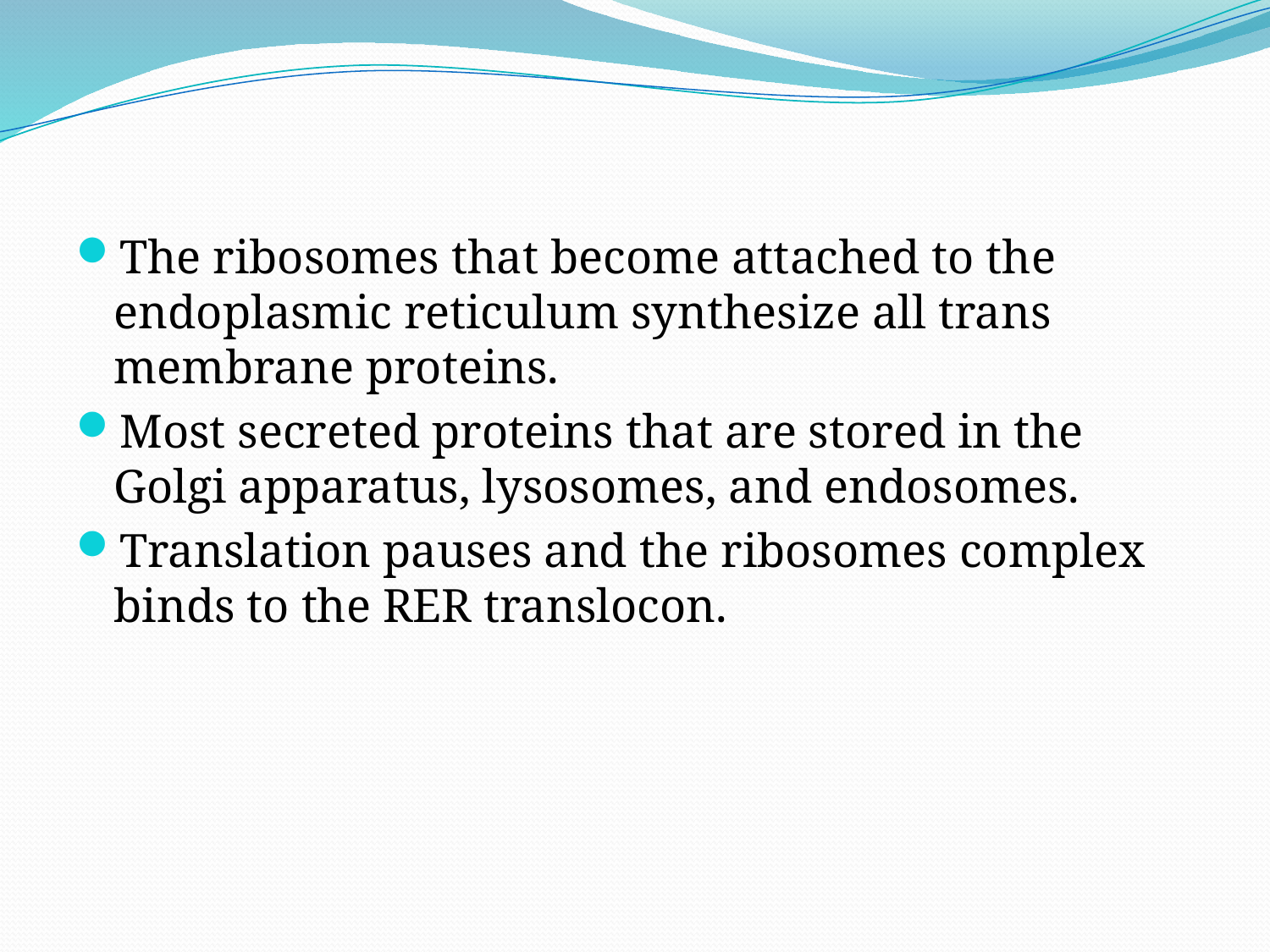

The ribosomes that become attached to the endoplasmic reticulum synthesize all trans membrane proteins.
Most secreted proteins that are stored in the Golgi apparatus, lysosomes, and endosomes.
Translation pauses and the ribosomes complex binds to the RER translocon.